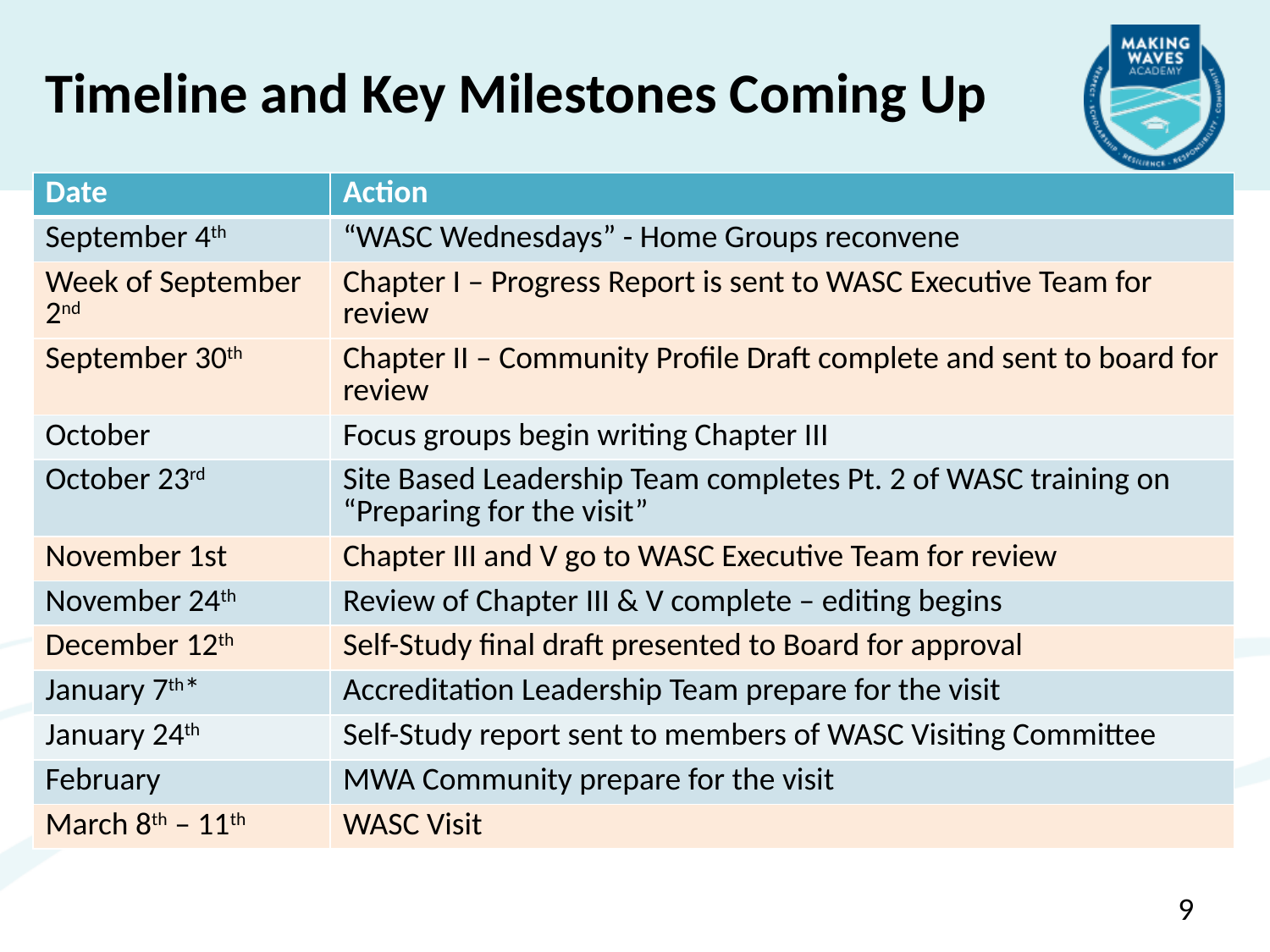

Timeline and Key Milestones Coming Up
| Date | Action |
| --- | --- |
| September 4th | “WASC Wednesdays” - Home Groups reconvene |
| Week of September 2nd | Chapter I – Progress Report is sent to WASC Executive Team for review |
| September 30th | Chapter II – Community Profile Draft complete and sent to board for review |
| October | Focus groups begin writing Chapter III |
| October 23rd | Site Based Leadership Team completes Pt. 2 of WASC training on “Preparing for the visit” |
| November 1st | Chapter III and V go to WASC Executive Team for review |
| November 24th | Review of Chapter III & V complete – editing begins |
| December 12th | Self-Study final draft presented to Board for approval |
| January 7th\* | Accreditation Leadership Team prepare for the visit |
| January 24th | Self-Study report sent to members of WASC Visiting Committee |
| February | MWA Community prepare for the visit |
| March 8th – 11th | WASC Visit |
9